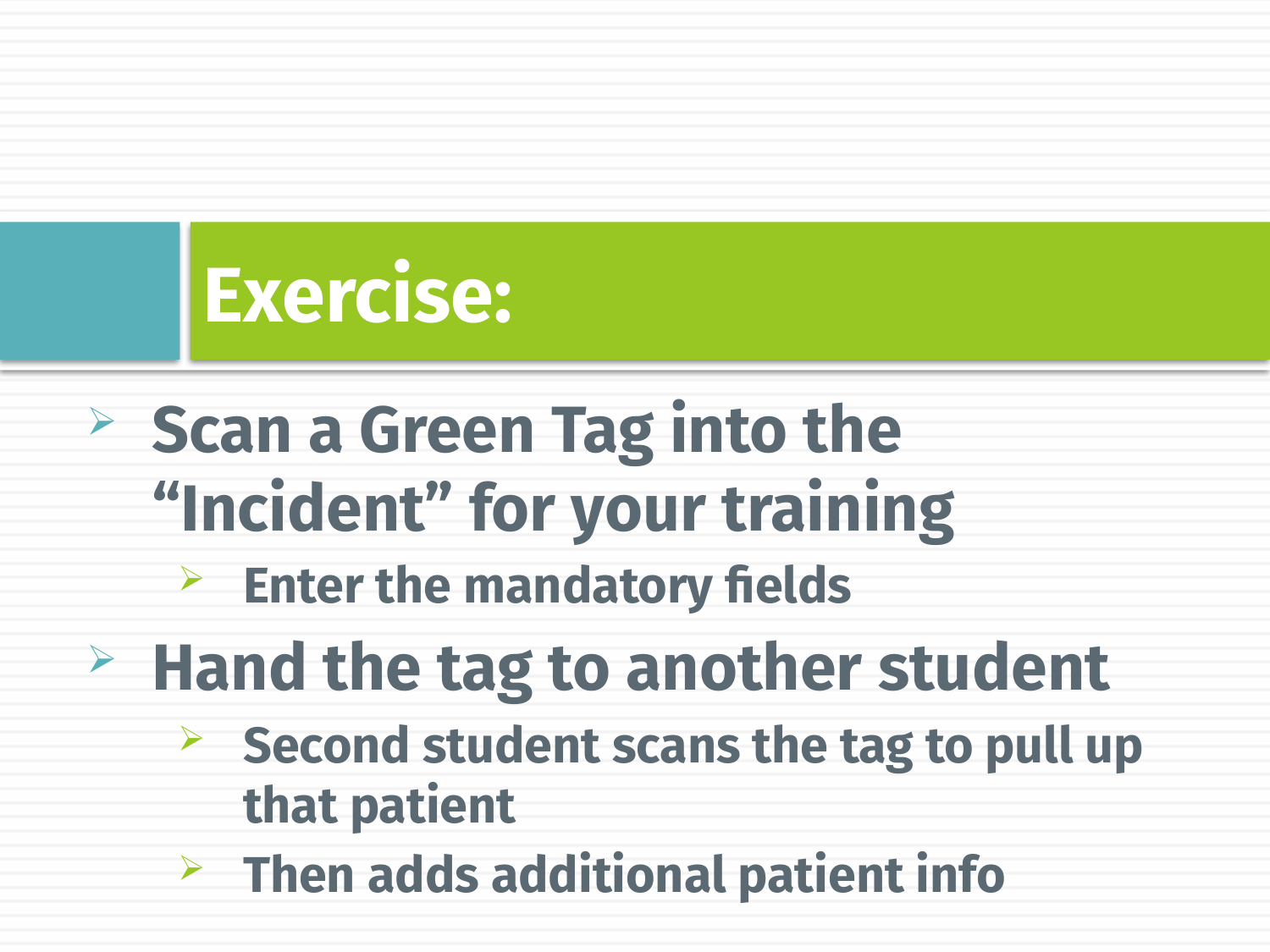

# Exercise:
Scan a Green Tag into the “Incident” for your training
Enter the mandatory fields
Hand the tag to another student
Second student scans the tag to pull up that patient
Then adds additional patient info